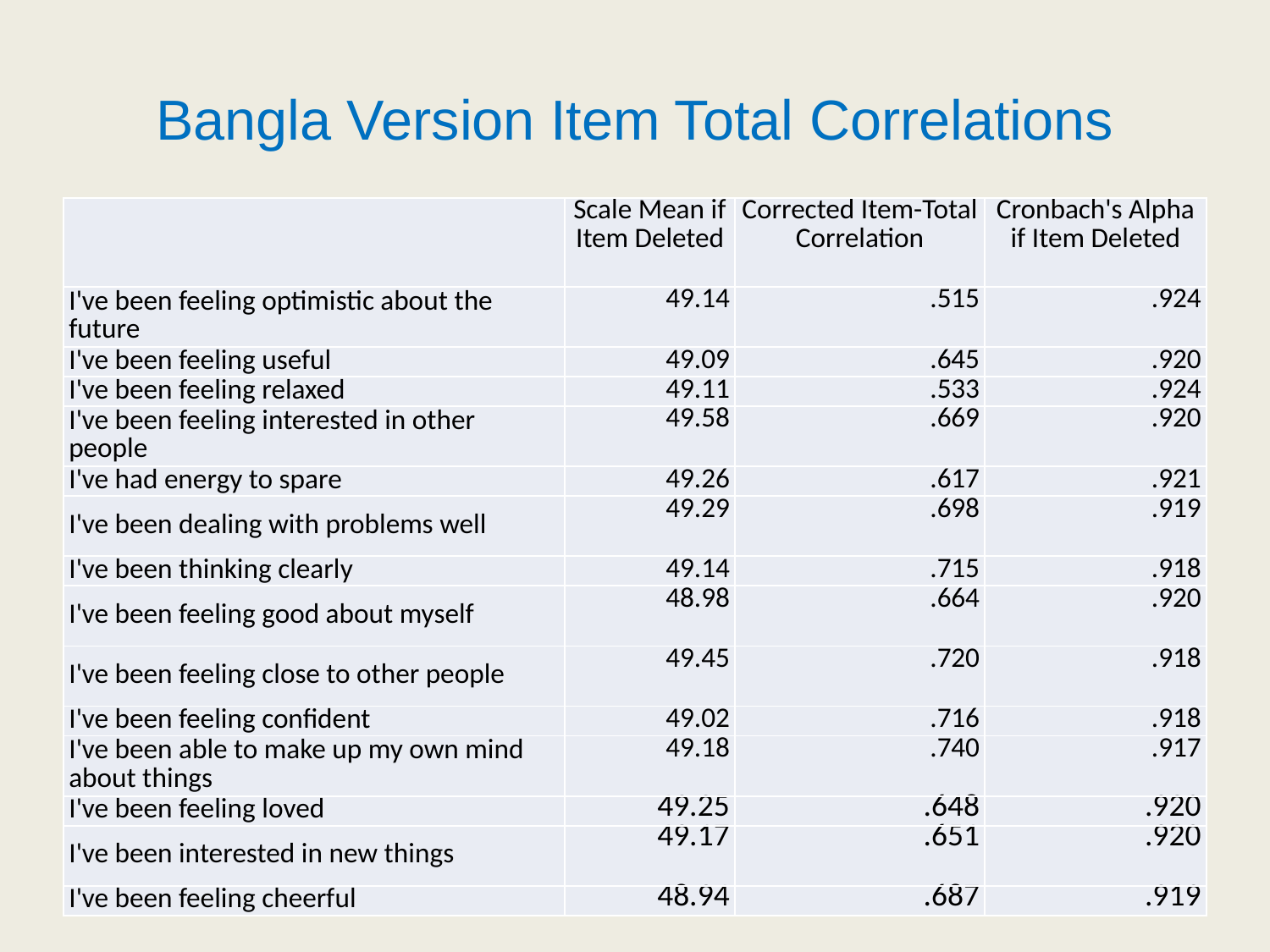

# Bangla Version Item Total Correlations
|  | Scale Mean if Item Deleted | Corrected Item-Total Correlation | Cronbach's Alpha if Item Deleted |
| --- | --- | --- | --- |
| I've been feeling optimistic about the future | 49.14 | .515 | .924 |
| I've been feeling useful | 49.09 | .645 | .920 |
| I've been feeling relaxed | 49.11 | .533 | .924 |
| I've been feeling interested in other people | 49.58 | .669 | .920 |
| I've had energy to spare | 49.26 | .617 | .921 |
| I've been dealing with problems well | 49.29 | .698 | .919 |
| I've been thinking clearly | 49.14 | .715 | .918 |
| I've been feeling good about myself | 48.98 | .664 | .920 |
| I've been feeling close to other people | 49.45 | .720 | .918 |
| I've been feeling confident | 49.02 | .716 | .918 |
| I've been able to make up my own mind about things | 49.18 | .740 | .917 |
| I've been feeling loved | 49.25 | .648 | .920 |
| I've been interested in new things | 49.17 | .651 | .920 |
| I've been feeling cheerful | 48.94 | .687 | .919 |